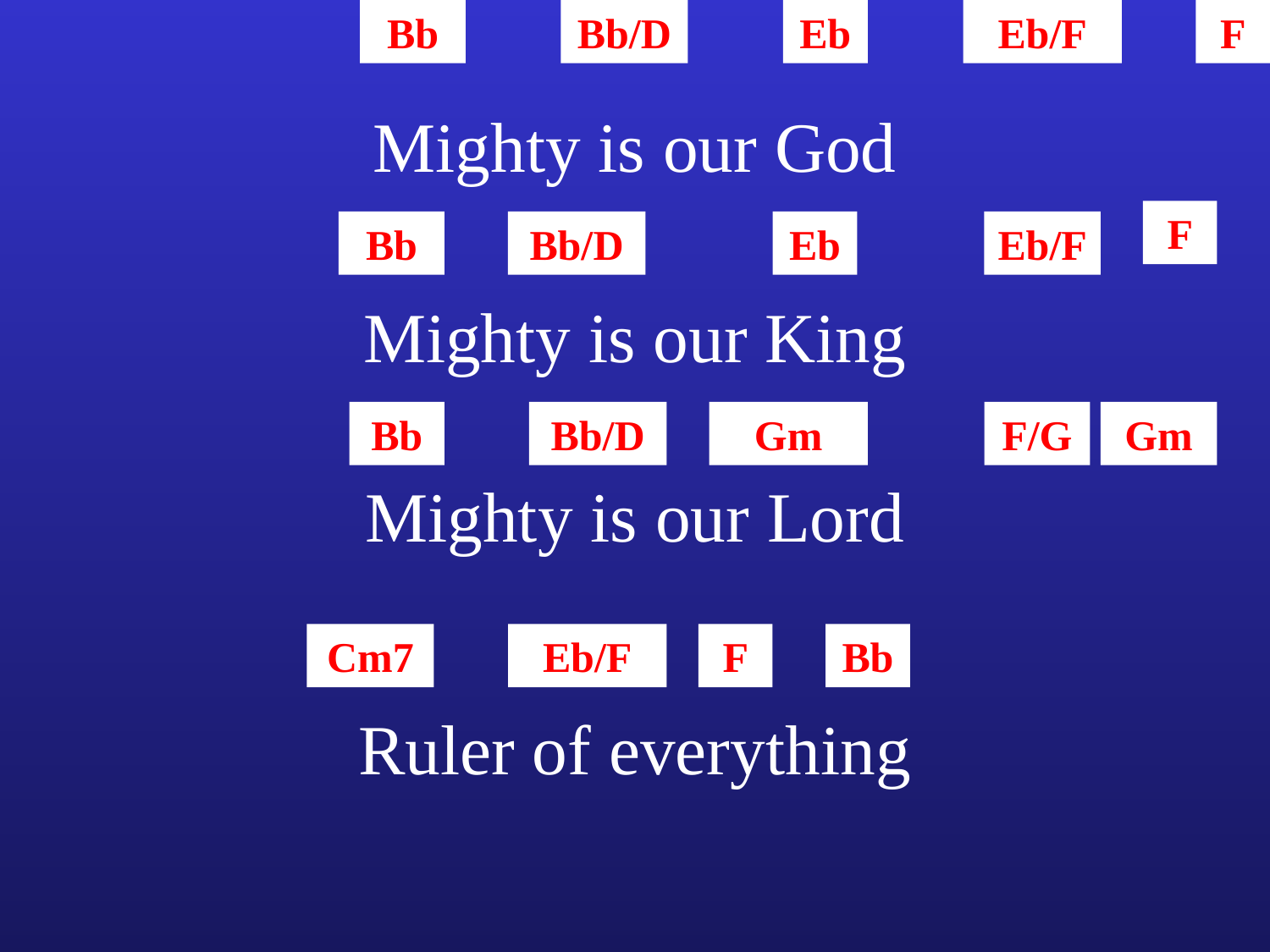

Bb
Bb/D
Eb
Eb/F
F
Mighty is our God
F
Bb
Bb/D
Eb
Eb/F
Mighty is our King
Bb
Bb/D
Gm
F/G
Gm
Mighty is our Lord
Cm7
Eb/F
F
Bb
Ruler of everything